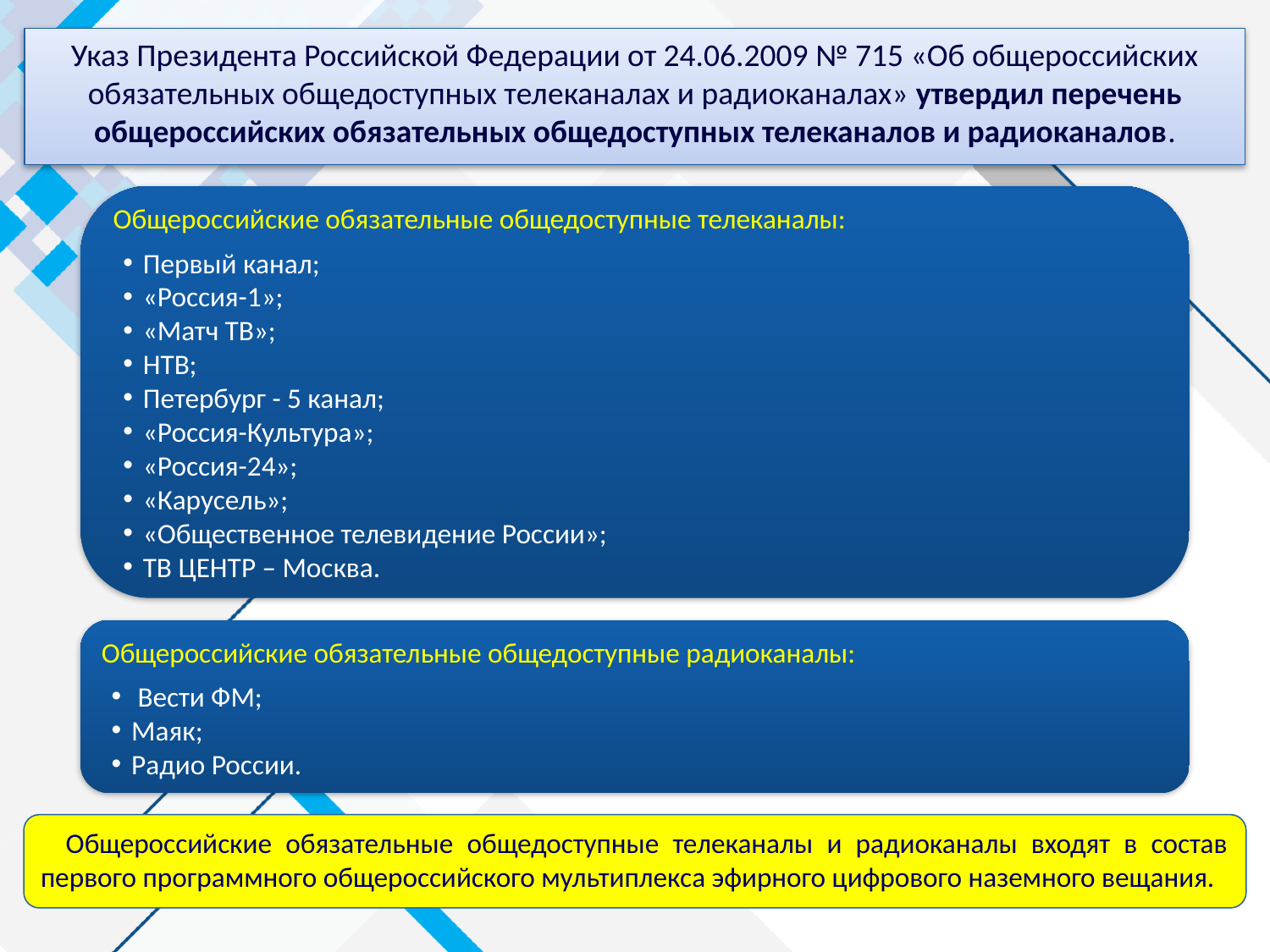

Указ Президента Российской Федерации от 24.06.2009 № 715 «Об общероссийских обязательных общедоступных телеканалах и радиоканалах» утвердил перечень общероссийских обязательных общедоступных телеканалов и радиоканалов.
Общероссийские обязательные общедоступные телеканалы:
Первый канал;
«Россия-1»;
«Матч ТВ»;
НТВ;
Петербург - 5 канал;
«Россия-Культура»;
«Россия-24»;
«Карусель»;
«Общественное телевидение России»;
ТВ ЦЕНТР – Москва.
Общероссийские обязательные общедоступные радиоканалы:
 Вести ФМ;
Маяк;
Радио России.
Общероссийские обязательные общедоступные телеканалы и радиоканалы входят в состав первого программного общероссийского мультиплекса эфирного цифрового наземного вещания.
4